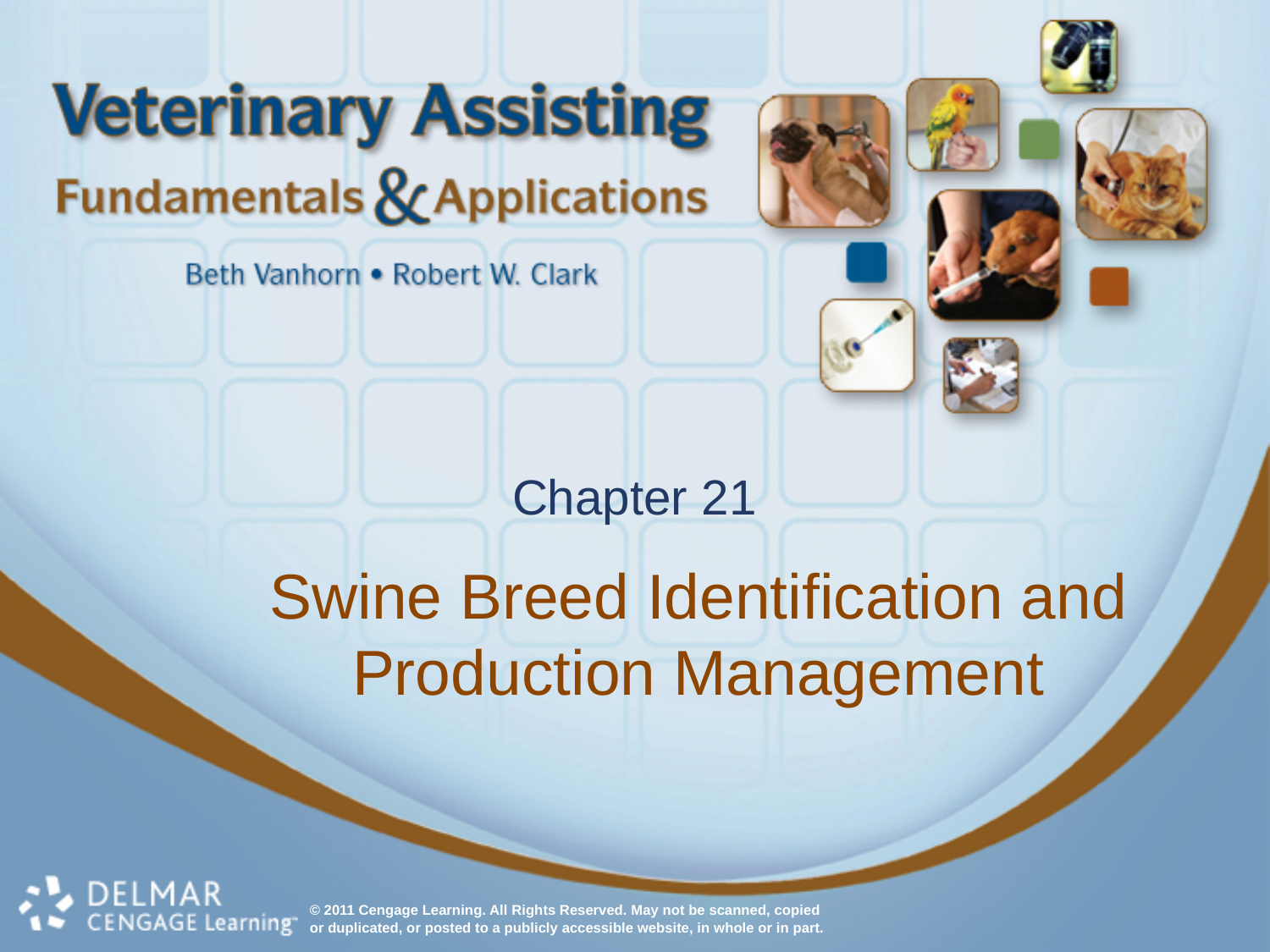

# Chapter 21
Swine Breed Identification and Production Management